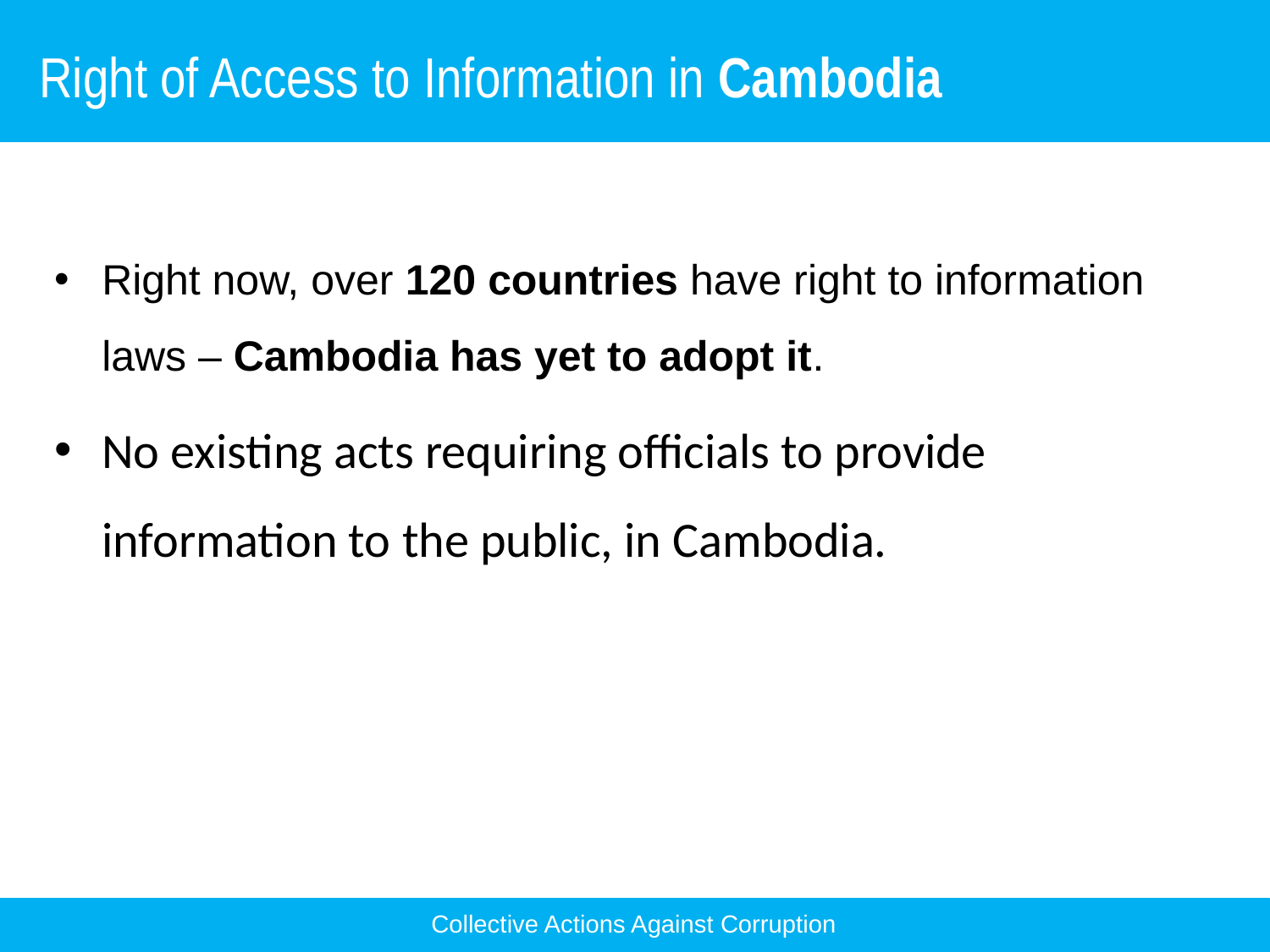

Right of Access to Information in Cambodia

សន្ទស្សន៍នៃការយល់ឃើញអំពើពុករលួយគឺ៖
Right now, over 120 countries have right to information laws – Cambodia has yet to adopt it.
No existing acts requiring officials to provide information to the public, in Cambodia.